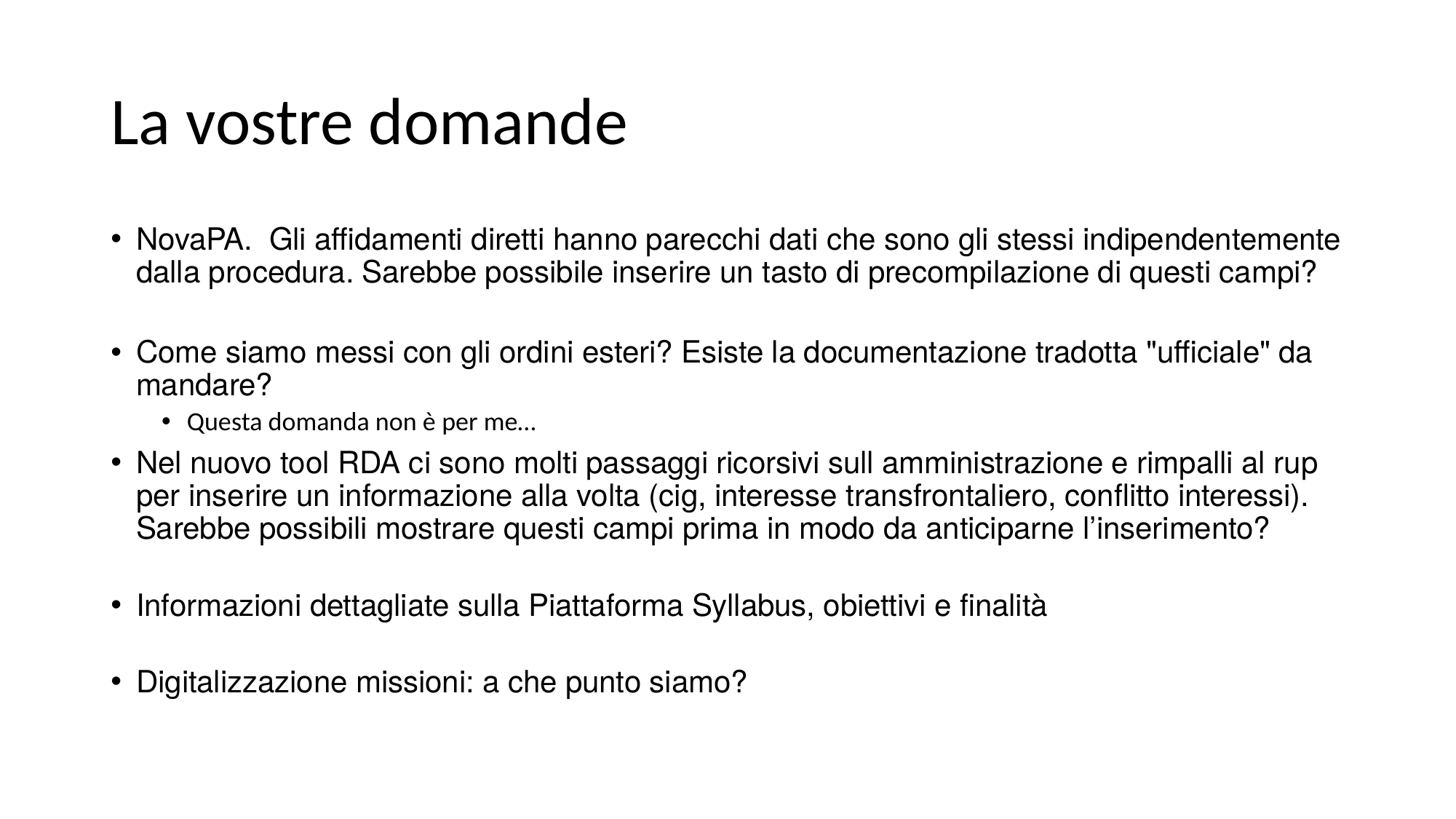

# La vostre domande
NovaPA.  Gli affidamenti diretti hanno parecchi dati che sono gli stessi indipendentemente dalla procedura. Sarebbe possibile inserire un tasto di precompilazione di questi campi?
Come siamo messi con gli ordini esteri? Esiste la documentazione tradotta "ufficiale" da mandare?
Questa domanda non è per me…
Nel nuovo tool RDA ci sono molti passaggi ricorsivi sull amministrazione e rimpalli al rup per inserire un informazione alla volta (cig, interesse transfrontaliero, conflitto interessi). Sarebbe possibili mostrare questi campi prima in modo da anticiparne l’inserimento?
Informazioni dettagliate sulla Piattaforma Syllabus, obiettivi e finalità
Digitalizzazione missioni: a che punto siamo?